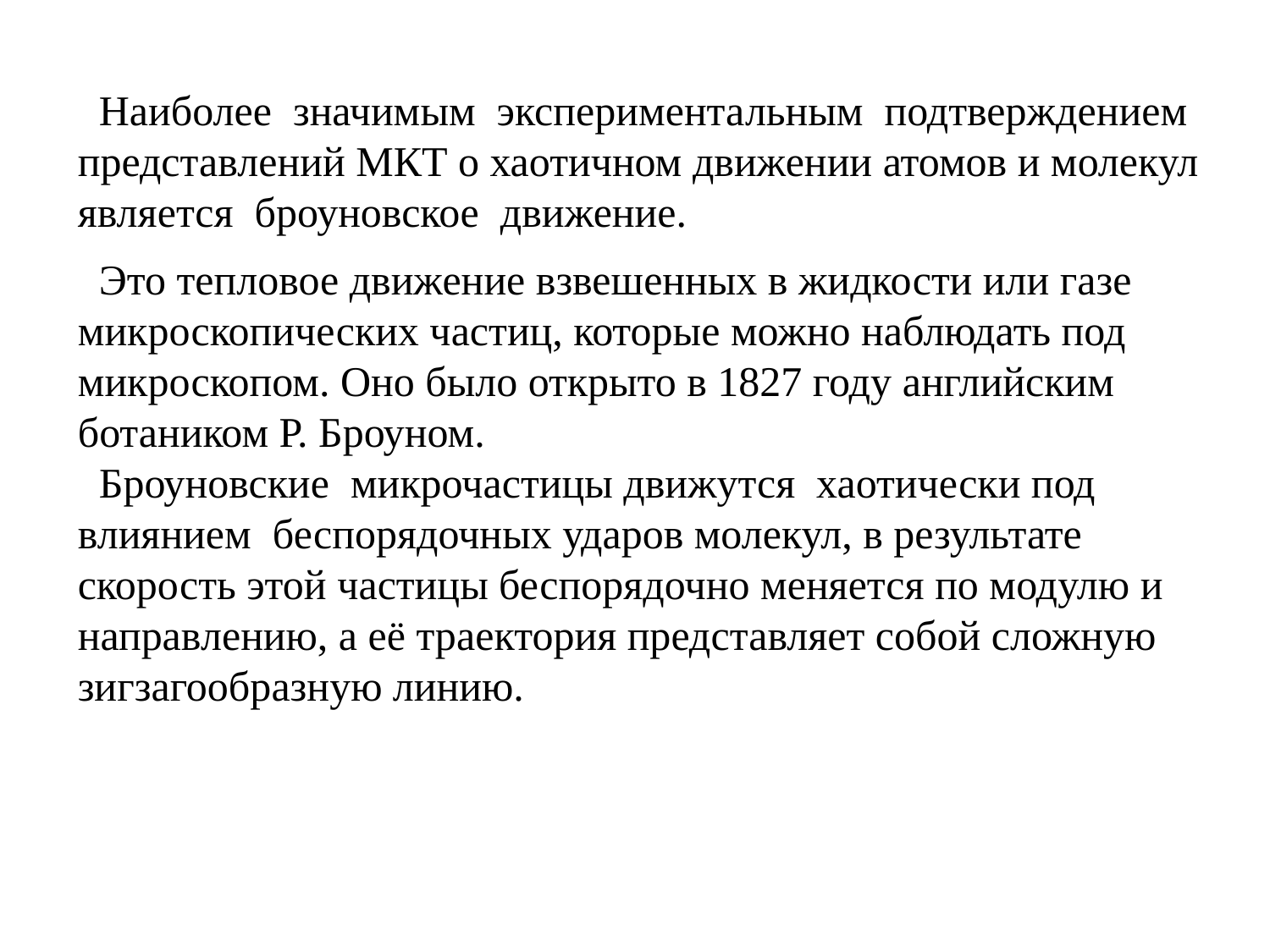

Наиболее  значимым  экспериментальным  подтверждением представлений МКТ о хаотичном движении атомов и молекул является  броуновское  движение.
  Это тепловое движение взвешенных в жидкости или газе микроскопических частиц, которые можно наблюдать под микроскопом. Оно было открыто в 1827 году английским ботаником Р. Броуном.
  Броуновские  микрочастицы движутся  хаотически под влиянием  беспорядочных ударов молекул, в результате скорость этой частицы беспорядочно меняется по модулю и направлению, а её траектория представляет собой сложную зигзагообразную линию.